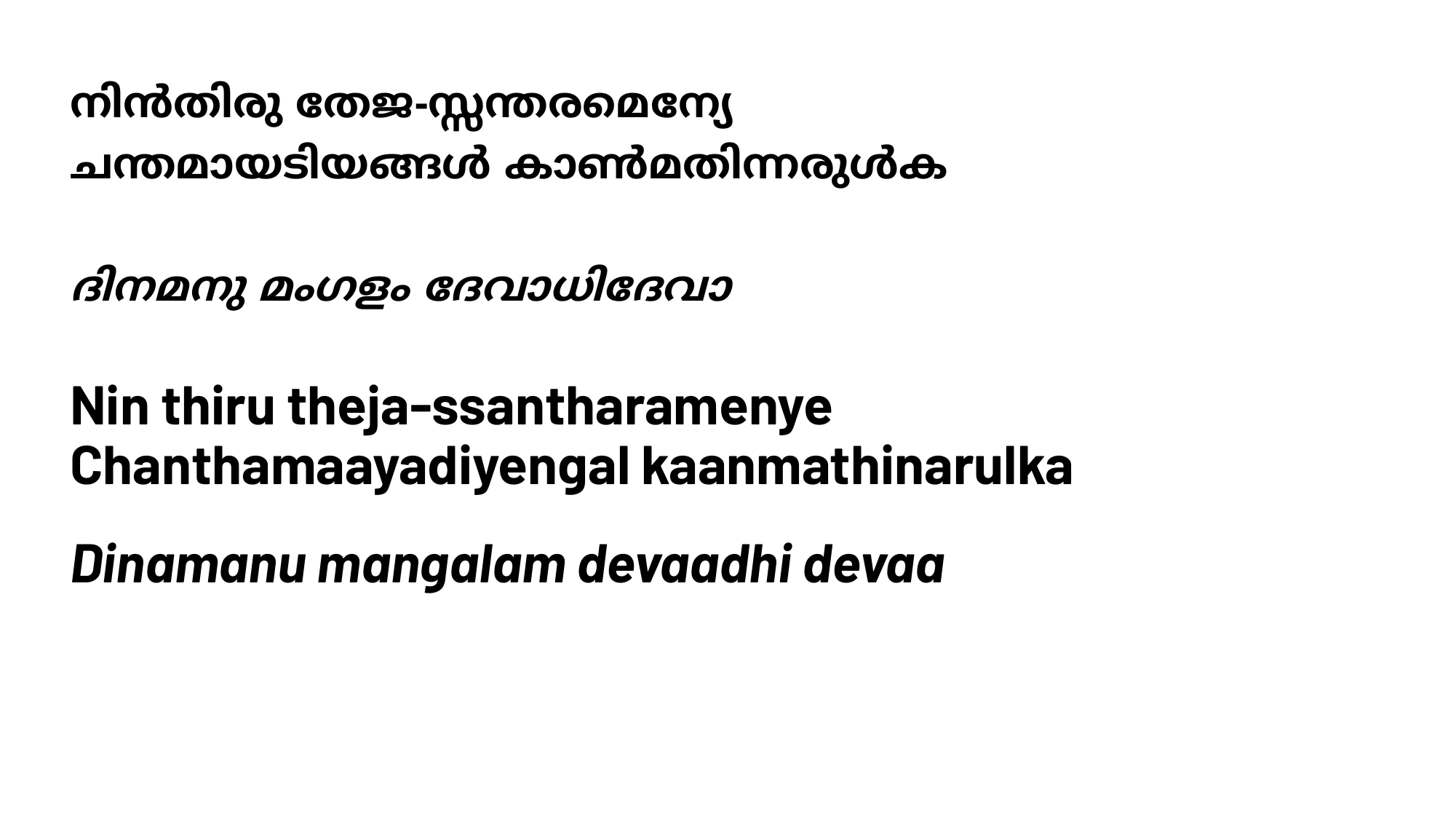

# നിന്‍തിരു തേജ-സ്സന്തരമെന്യേ ചന്തമായടിയങ്ങള്‍ കാണ്‍മതിന്നരുള്‍ക ദിനമനു മംഗളം ദേവാധിദേവാ
Nin thiru theja-ssantharamenye
Chanthamaayadiyengal kaanmathinarulka

Dinamanu mangalam devaadhi devaa